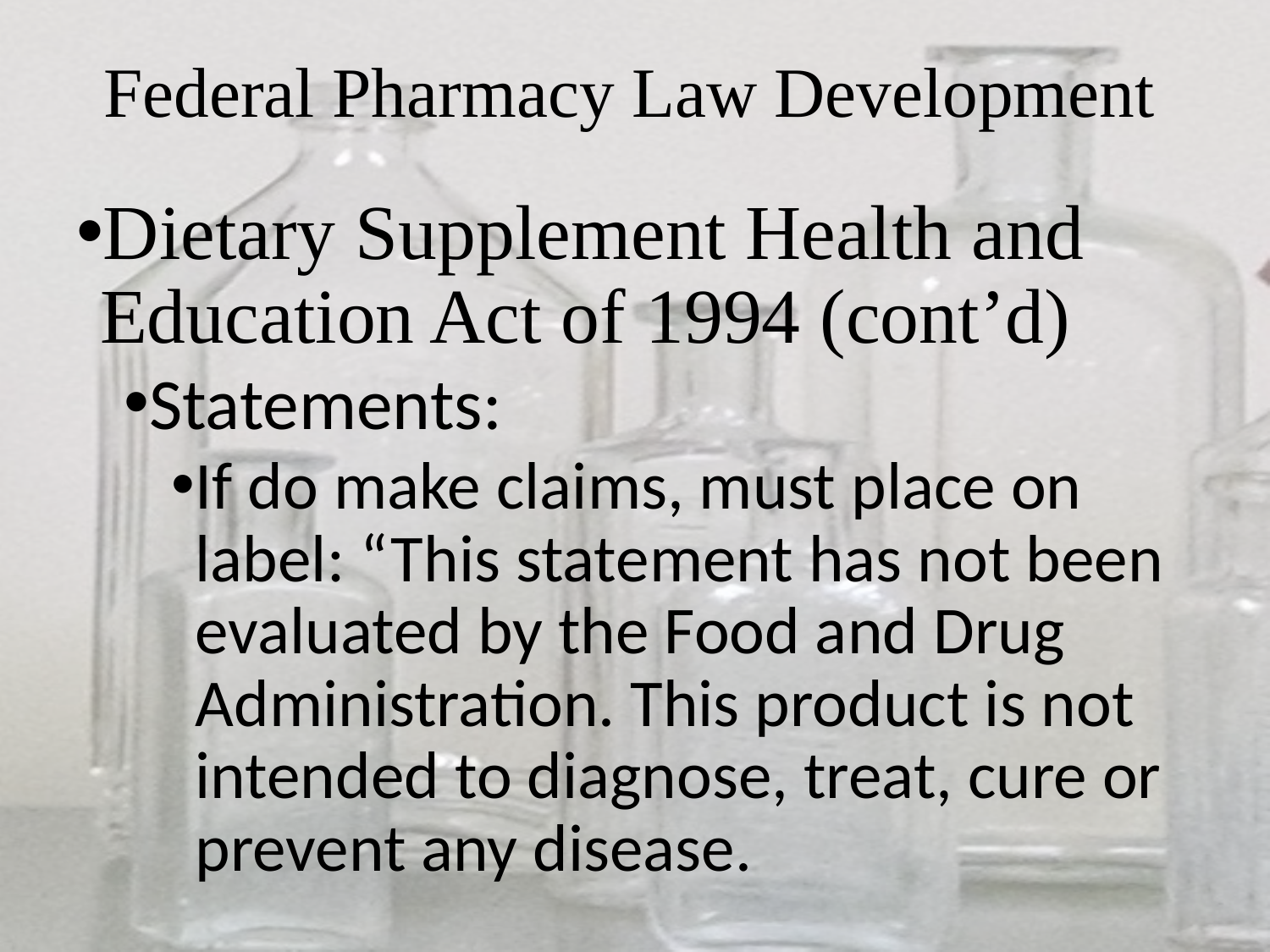

# Federal Pharmacy Law Development
Dietary Supplement Health and Education Act of 1994 (cont’d)
Statements:
If do make claims, must place on label: “This statement has not been evaluated by the Food and Drug Administration. This product is not intended to diagnose, treat, cure or prevent any disease.